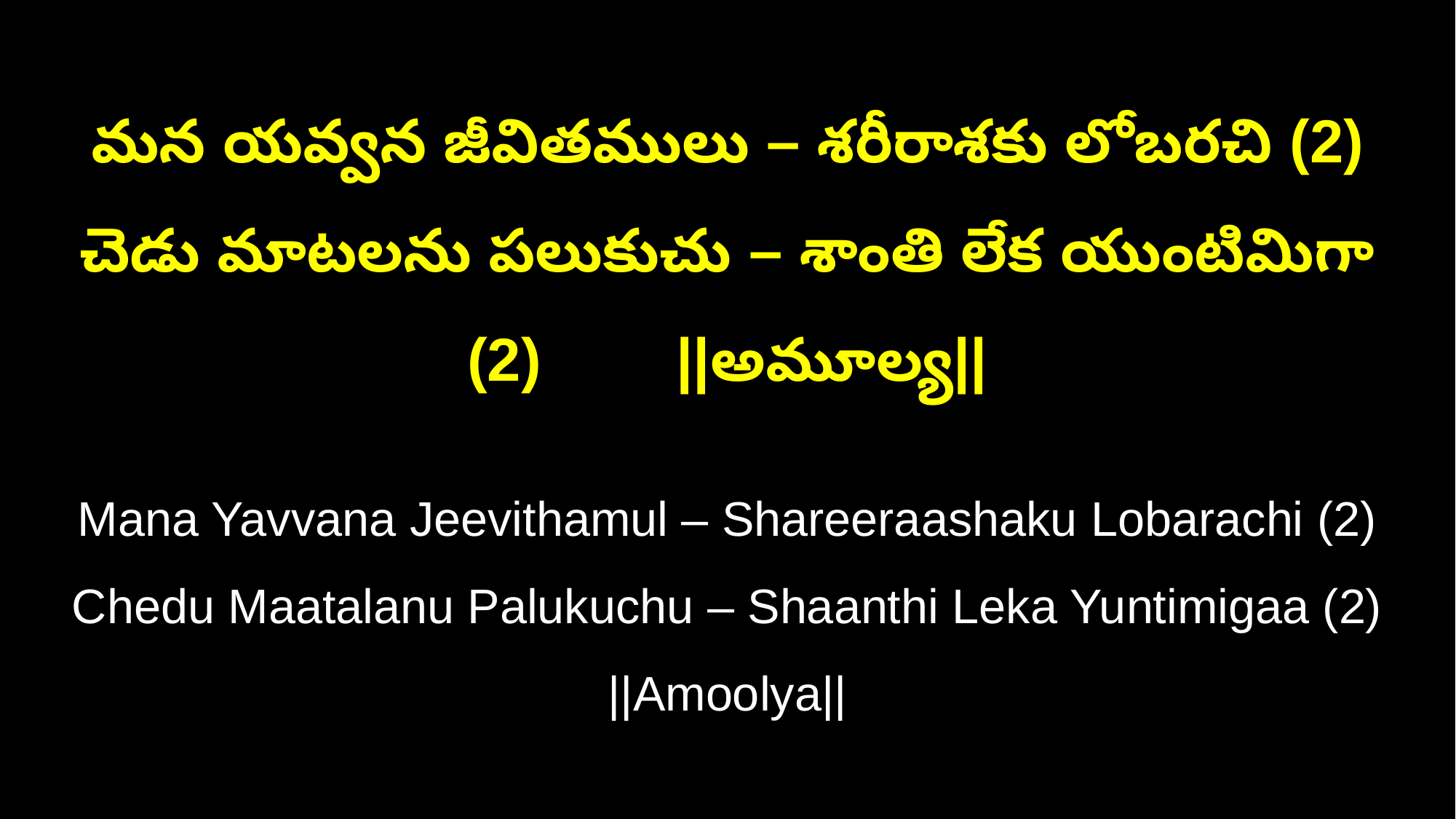

మన యవ్వన జీవితములు – శరీరాశకు లోబరచి (2)
చెడు మాటలను పలుకుచు – శాంతి లేక యుంటిమిగా (2)        ||అమూల్య||
Mana Yavvana Jeevithamul – Shareeraashaku Lobarachi (2)
Chedu Maatalanu Palukuchu – Shaanthi Leka Yuntimigaa (2) ||Amoolya||